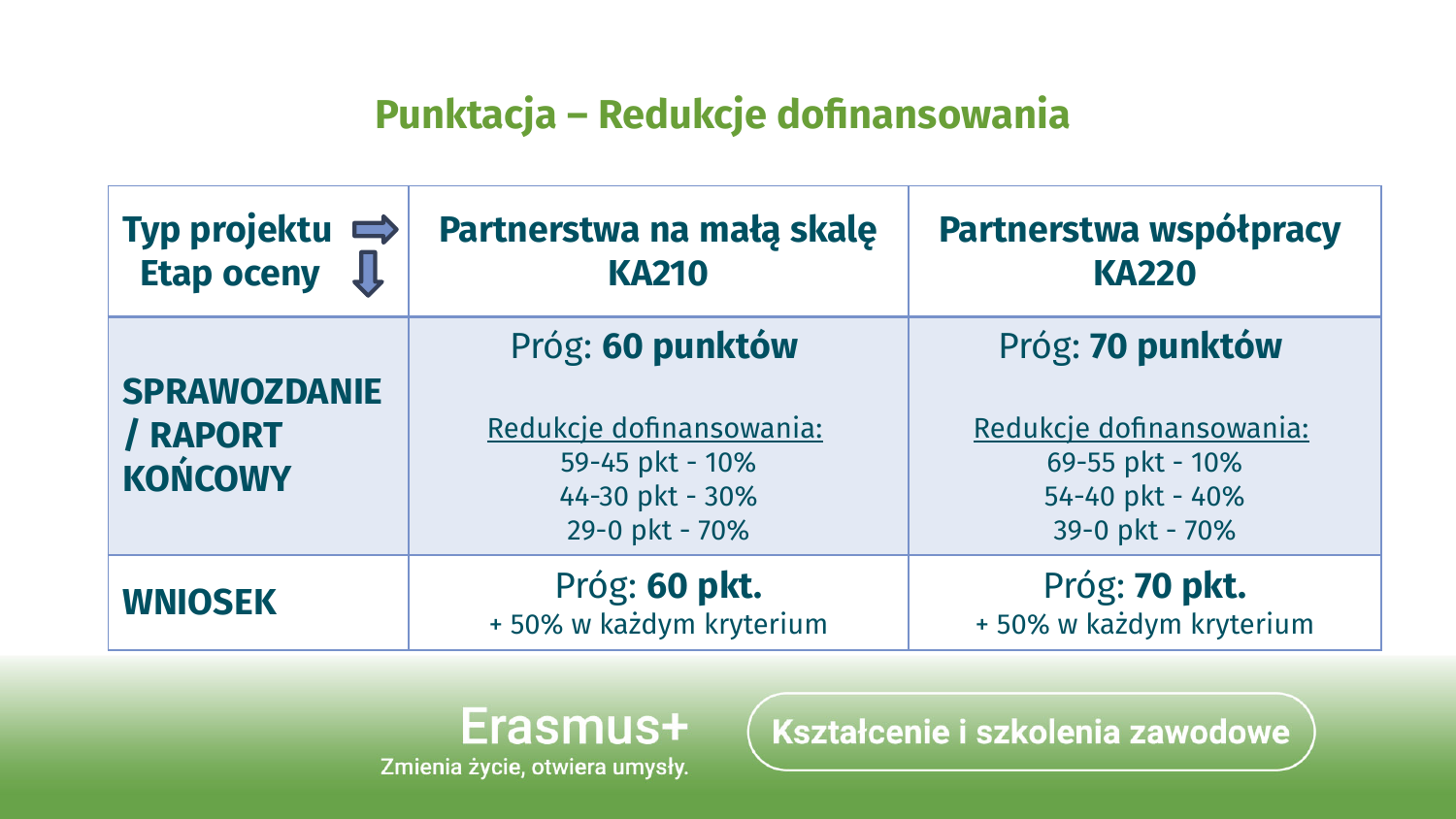

Punktacja – Redukcje dofinansowania
| Typ projektu     Etap oceny | Partnerstwa na małą skalę KA210 | Partnerstwa współpracy  KA220 |
| --- | --- | --- |
| SPRAWOZDANIE/ RAPORT  KOŃCOWY | Próg: 60 punktów  Redukcje dofinansowania:  59-45 pkt - 10% 44-30 pkt - 30% 29-0 pkt - 70% | Próg: 70 punktów  Redukcje dofinansowania:  69-55 pkt - 10% 54-40 pkt - 40% 39-0 pkt - 70% |
| WNIOSEK | Próg: 60 pkt. + 50% w każdym kryterium | Próg: 70 pkt. + 50% w każdym kryterium |